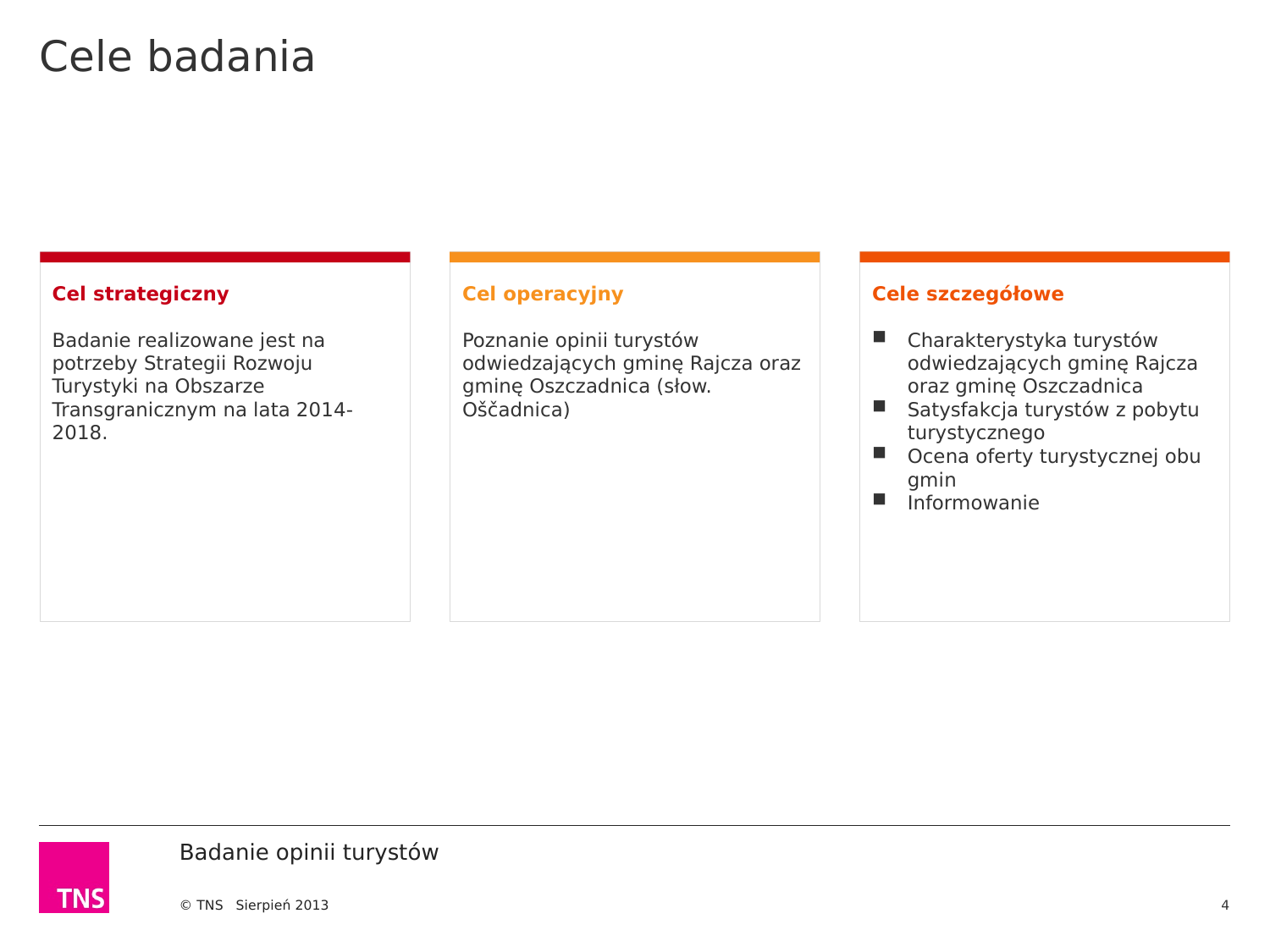

# Cele badania

Cel strategiczny

Badanie realizowane jest na potrzeby Strategii Rozwoju Turystyki na Obszarze Transgranicznym na lata 2014-2018.

Cel operacyjny

Poznanie opinii turystów odwiedzających gminę Rajcza oraz gminę Oszczadnica (słow. Oščadnica)

Cele szczegółowe

Charakterystyka turystów odwiedzających gminę Rajcza oraz gminę Oszczadnica
Satysfakcja turystów z pobytu turystycznego
Ocena oferty turystycznej obu gmin
Informowanie

4